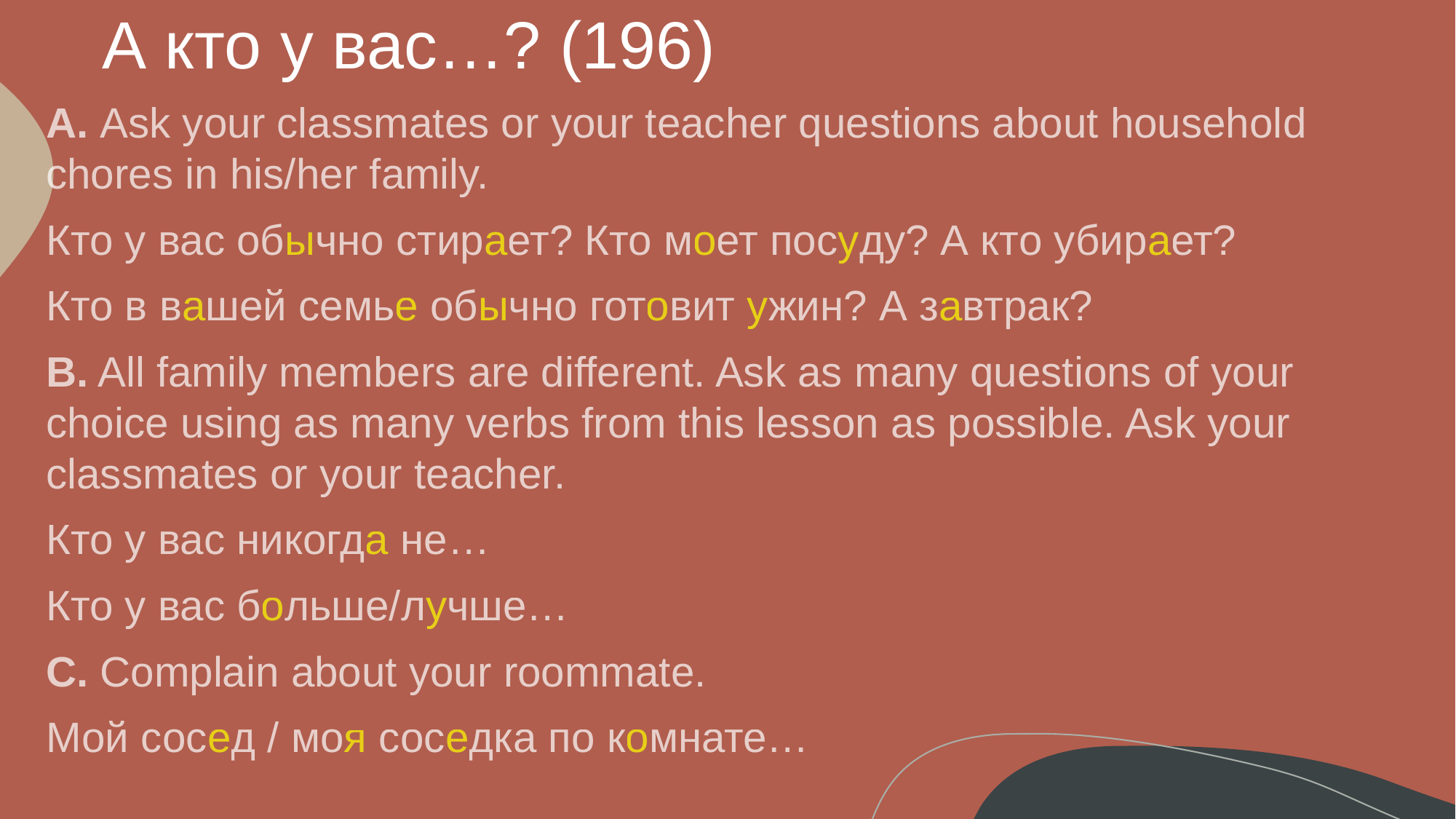

# А кто у вас…? (196)
A. Ask your classmates or your teacher questions about household chores in his/her family.
Кто у вас обычно стирает? Кто моет посуду? А кто убирает?
Кто в вашей семье обычно готовит ужин? А завтрак?
B. All family members are different. Ask as many questions of your choice using as many verbs from this lesson as possible. Ask your classmates or your teacher.
Кто у вас никогда не…
Кто у вас больше/лучше…
C. Complain about your roommate.
Мой сосед / моя соседка по комнате…